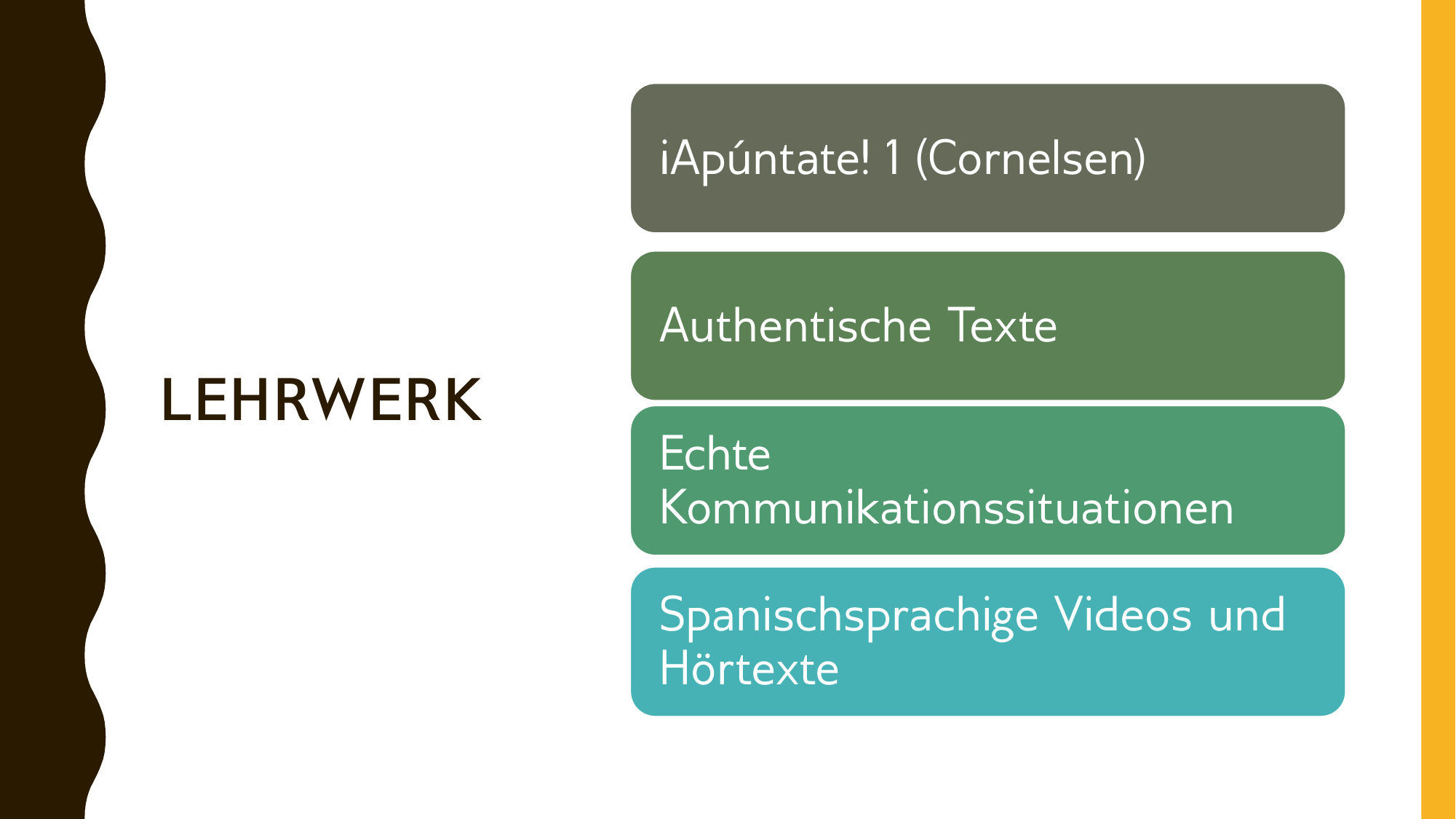

¡Apúntate! 1 (Cornelsen)
Authentische Texte
Echte Kommunikationssituationen
Spanischsprachige Videos und Hörtexte
# Lehrwerk